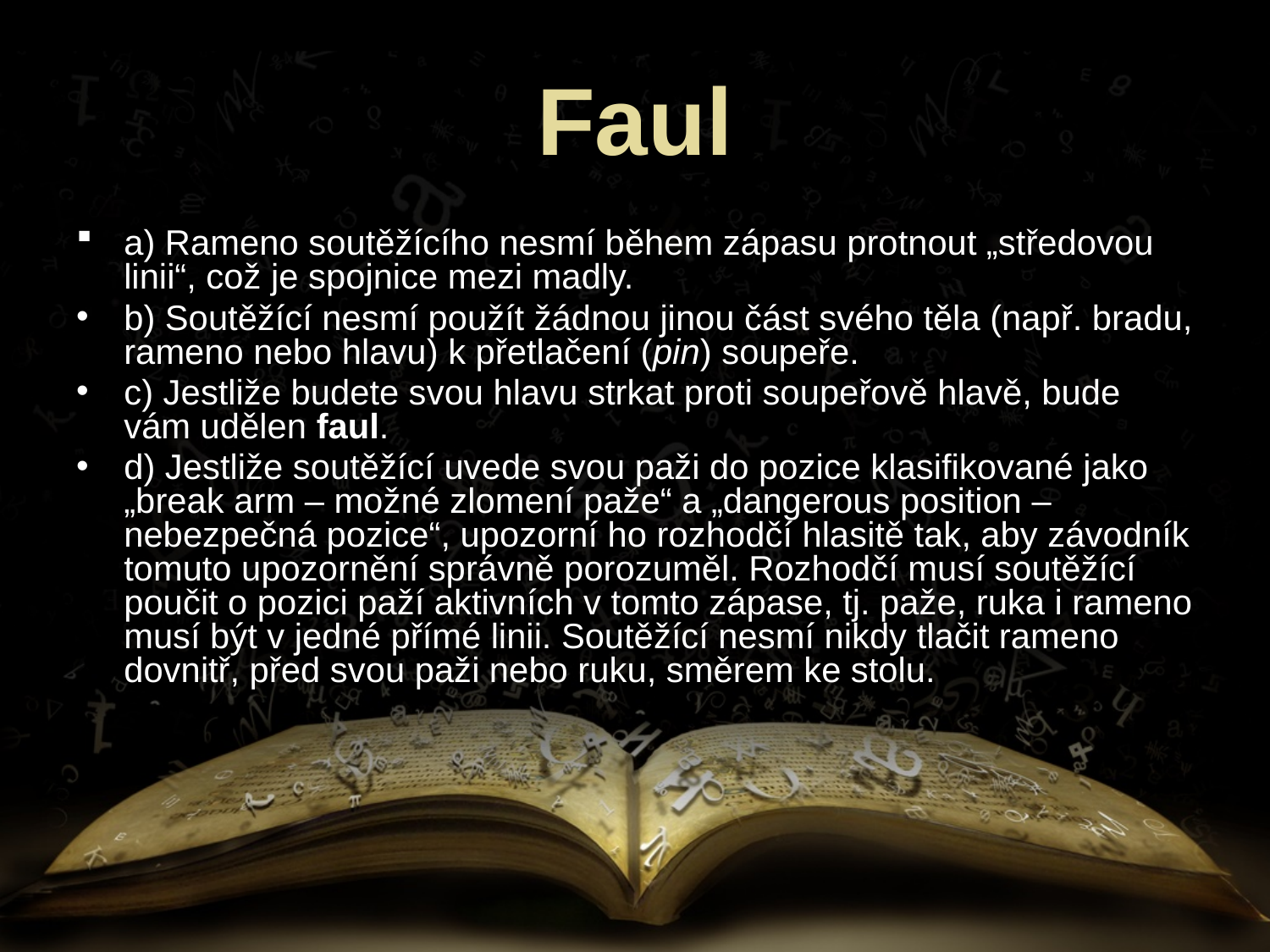

# Faul
a) Rameno soutěžícího nesmí během zápasu protnout „středovou linii“, což je spojnice mezi madly.
b) Soutěžící nesmí použít žádnou jinou část svého těla (např. bradu, rameno nebo hlavu) k přetlačení (pin) soupeře.
c) Jestliže budete svou hlavu strkat proti soupeřově hlavě, bude vám udělen faul.
d) Jestliže soutěžící uvede svou paži do pozice klasifikované jako „break arm – možné zlomení paže“ a „dangerous position – nebezpečná pozice“, upozorní ho rozhodčí hlasitě tak, aby závodník tomuto upozornění správně porozuměl. Rozhodčí musí soutěžící poučit o pozici paží aktivních v tomto zápase, tj. paže, ruka i rameno musí být v jedné přímé linii. Soutěžící nesmí nikdy tlačit rameno dovnitř, před svou paži nebo ruku, směrem ke stolu.